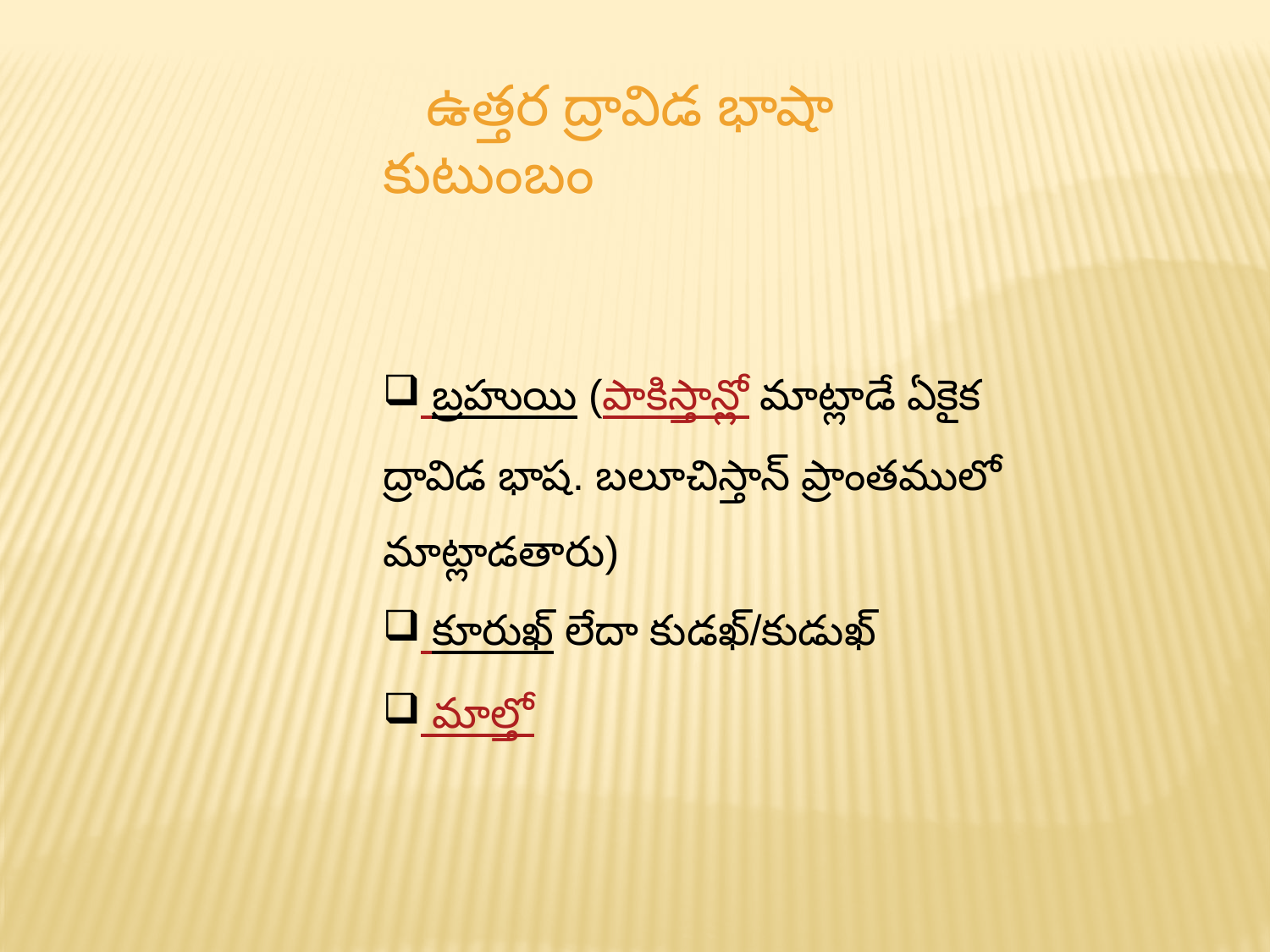

ఉత్తర ద్రావిడ భాషా కుటుంబం

 బ్రహుయి (పాకిస్తాన్లో మాట్లాడే ఏకైక ద్రావిడ భాష. బలూచిస్తాన్ ప్రాంతములో మాట్లాడతారు)
 కూరుఖ్ లేదా కుడఖ్/కుడుఖ్
 మాల్తో